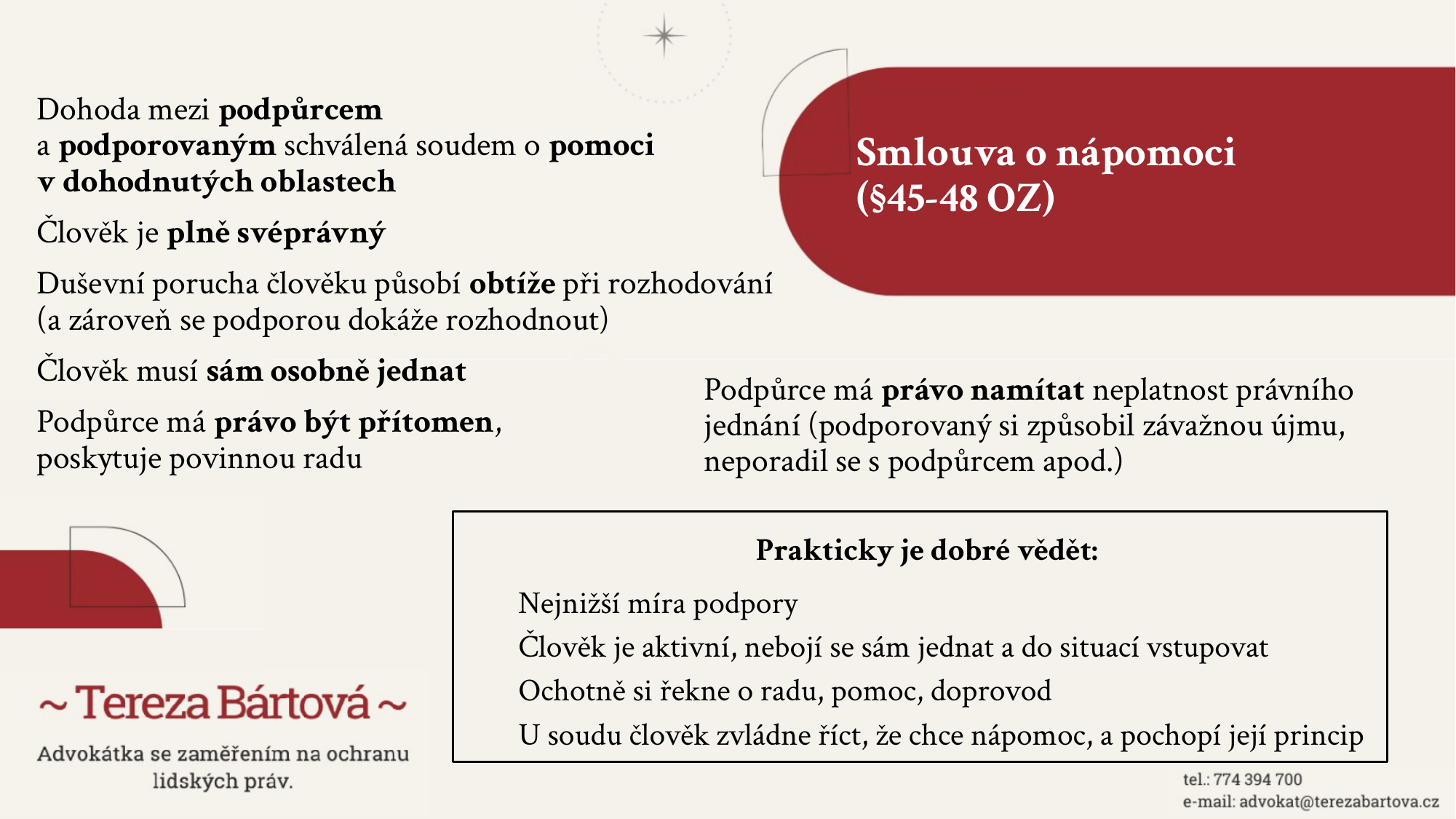

Dohoda mezi podpůrcem
a podporovaným schválená soudem o pomoci
v dohodnutých oblastech
Člověk je plně svéprávný
Duševní porucha člověku působí obtíže při rozhodování
(a zároveň se podporou dokáže rozhodnout)
Člověk musí sám osobně jednat
Podpůrce má právo být přítomen,
poskytuje povinnou radu

# Smlouva o nápomoci (§45-48 OZ)
Podpůrce má právo namítat neplatnost právního jednání (podporovaný si způsobil závažnou újmu, neporadil se s podpůrcem apod.)

Prakticky je dobré vědět:
Nejnižší míra podpory
Člověk je aktivní, nebojí se sám jednat a do situací vstupovat
Ochotně si řekne o radu, pomoc, doprovod
U soudu člověk zvládne říct, že chce nápomoc, a pochopí její princip